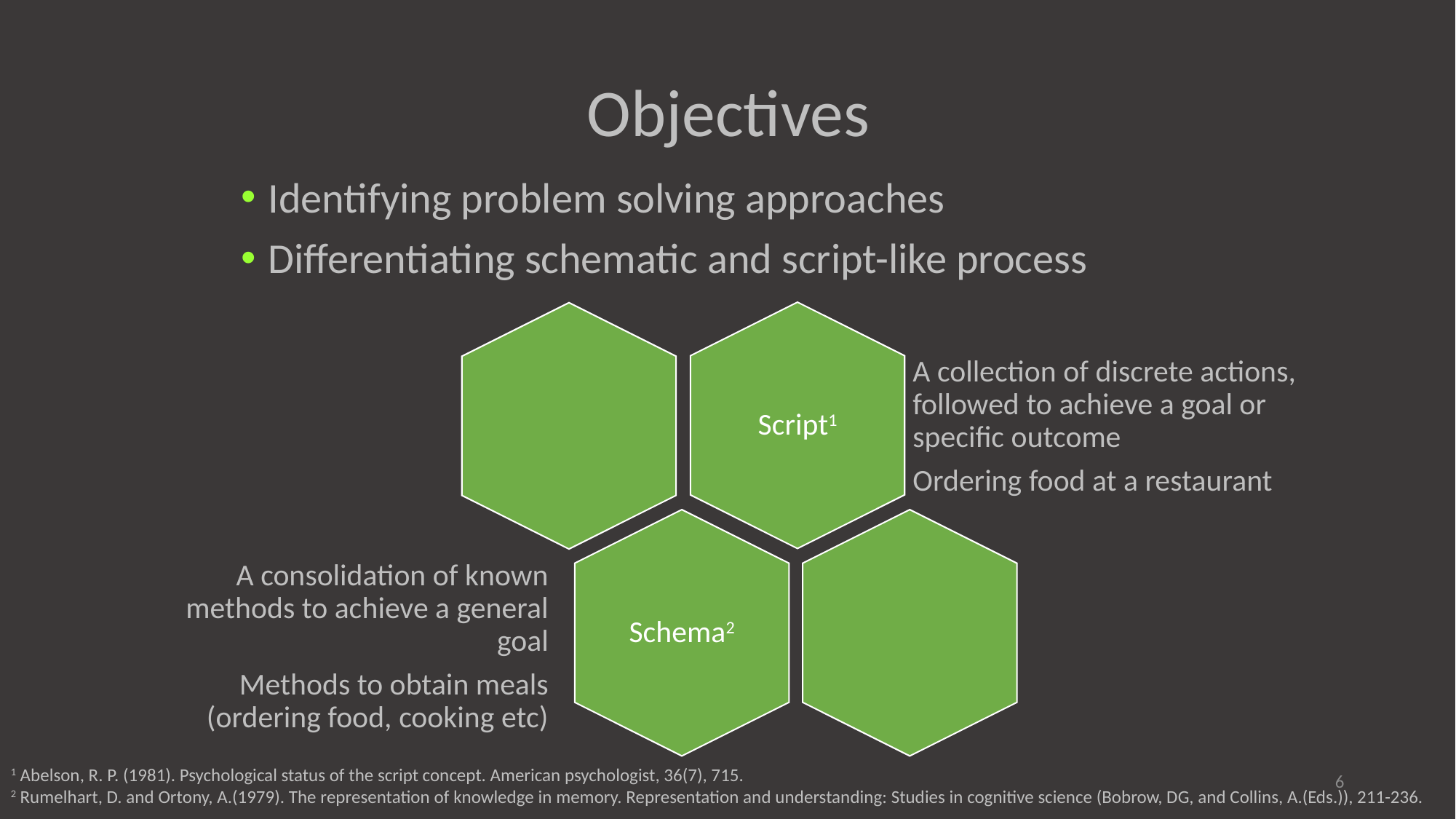

# Objectives
Identifying problem solving approaches
Differentiating schematic and script-like process
Script1
A collection of discrete actions, followed to achieve a goal or specific outcome
Ordering food at a restaurant

Schema2
A consolidation of known methods to achieve a general goal
Methods to obtain meals (ordering food, cooking etc)

1 Abelson, R. P. (1981). Psychological status of the script concept. American psychologist, 36(7), 715.
2 Rumelhart, D. and Ortony, A.(1979). The representation of knowledge in memory. Representation and understanding: Studies in cognitive science (Bobrow, DG, and Collins, A.(Eds.)), 211-236.
6